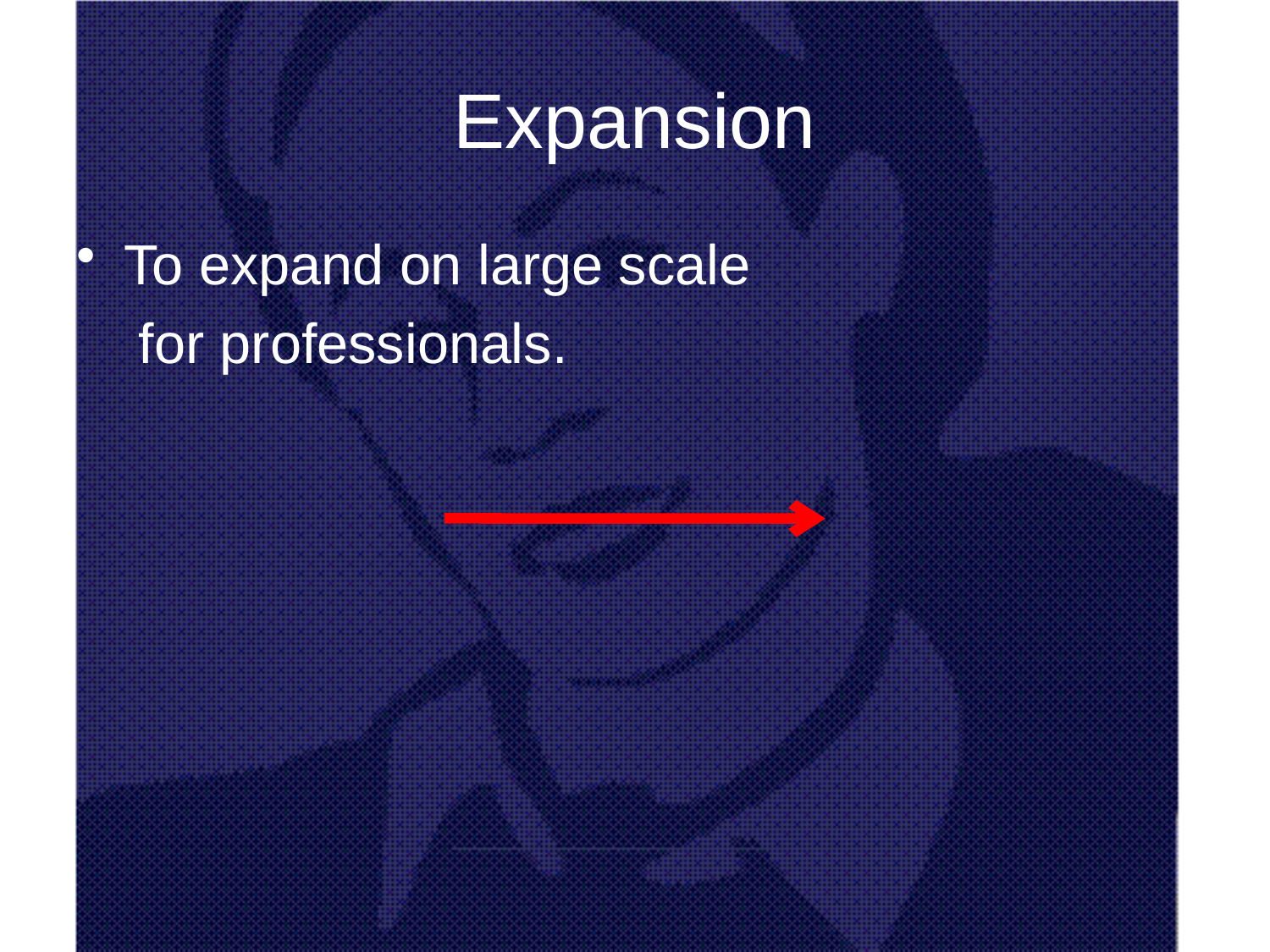

# Expansion
To expand on large scale
    for professionals.